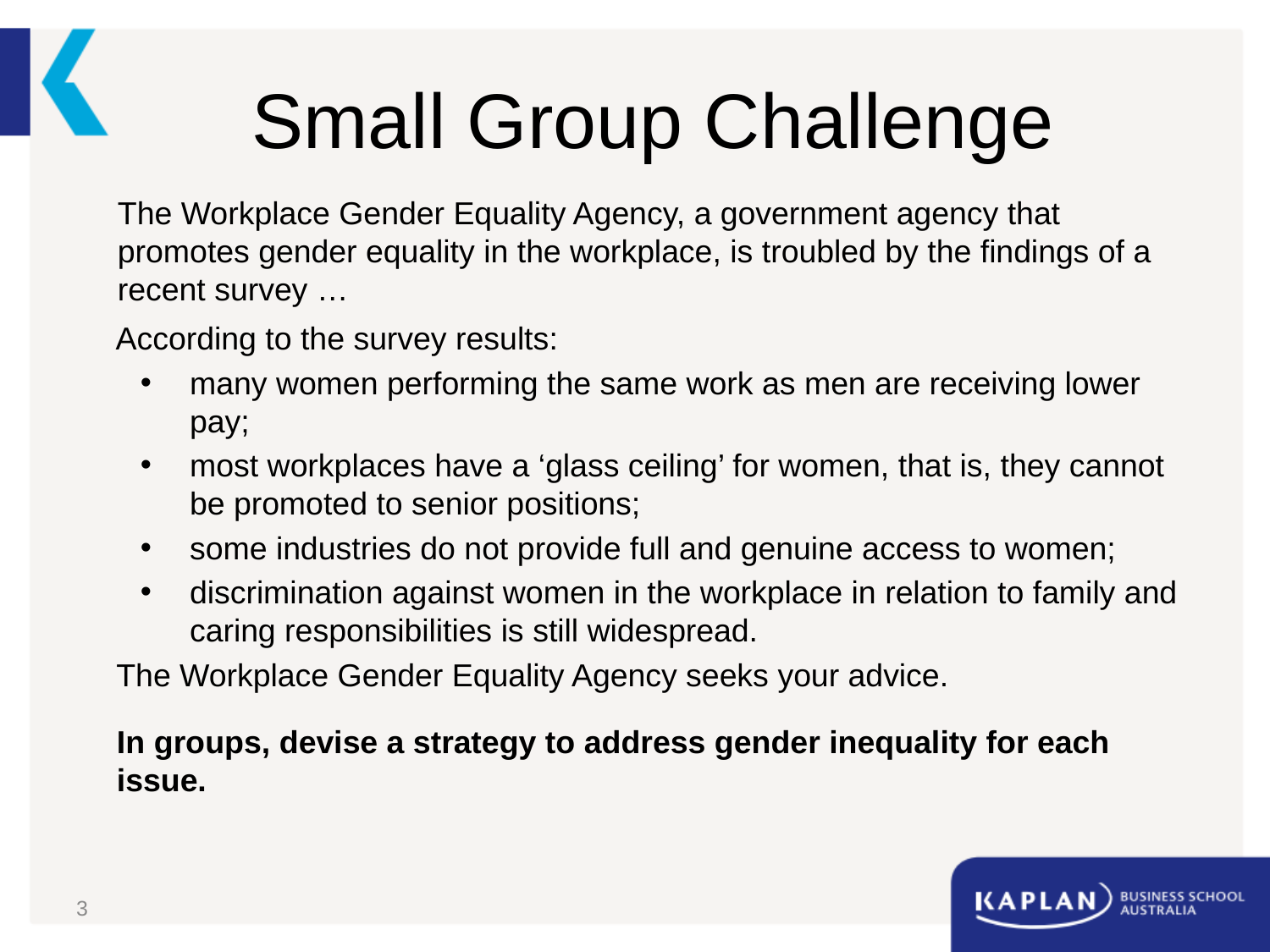

# Small Group Challenge
The Workplace Gender Equality Agency, a government agency that promotes gender equality in the workplace, is troubled by the findings of a recent survey …
According to the survey results:
many women performing the same work as men are receiving lower pay;
most workplaces have a ‘glass ceiling’ for women, that is, they cannot be promoted to senior positions;
some industries do not provide full and genuine access to women;
discrimination against women in the workplace in relation to family and caring responsibilities is still widespread.
The Workplace Gender Equality Agency seeks your advice.

In groups, devise a strategy to address gender inequality for each issue.
3